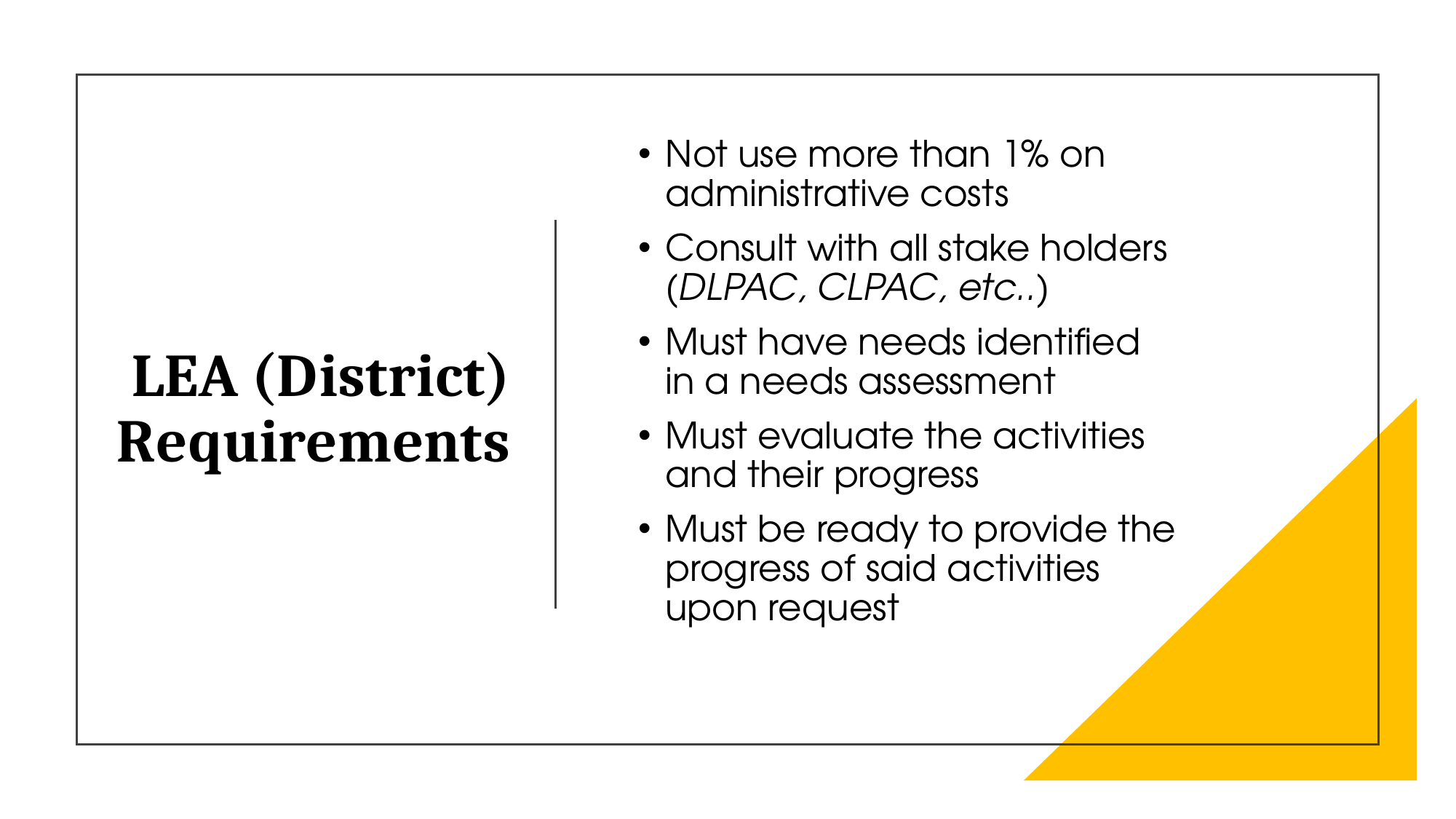

# LEA (District) Requirements
Not use more than 1% on administrative costs
Consult with all stake holders (DLPAC, CLPAC, etc..)
Must have needs identified in a needs assessment
Must evaluate the activities and their progress
Must be ready to provide the progress of said activities upon request